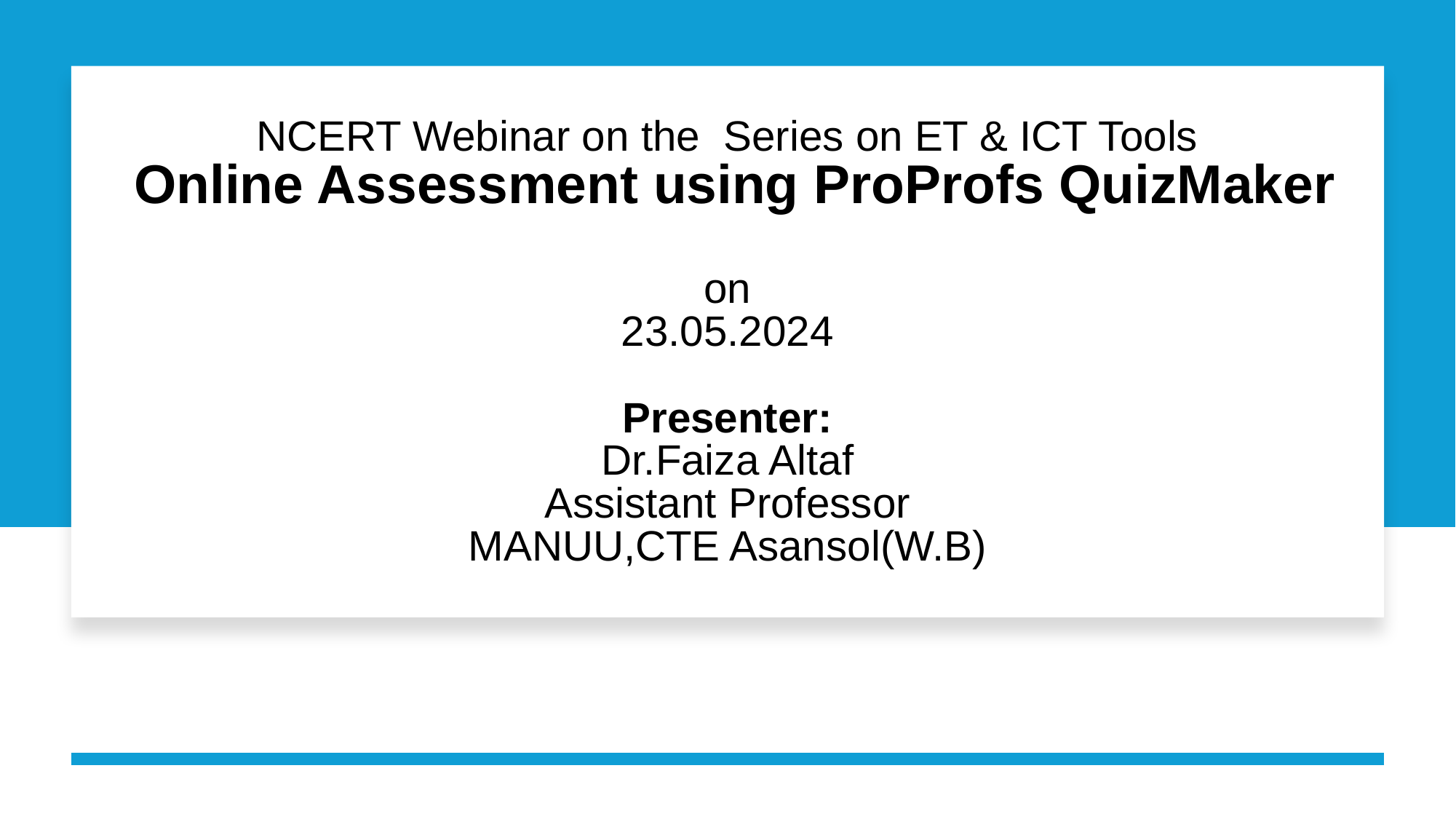

# NCERT Webinar on the  Series on ET & ICT Tools Online Assessment using ProProfs QuizMaker on 23.05.2024 Presenter: Dr.Faiza Altaf Assistant Professor MANUU,CTE Asansol(W.B)